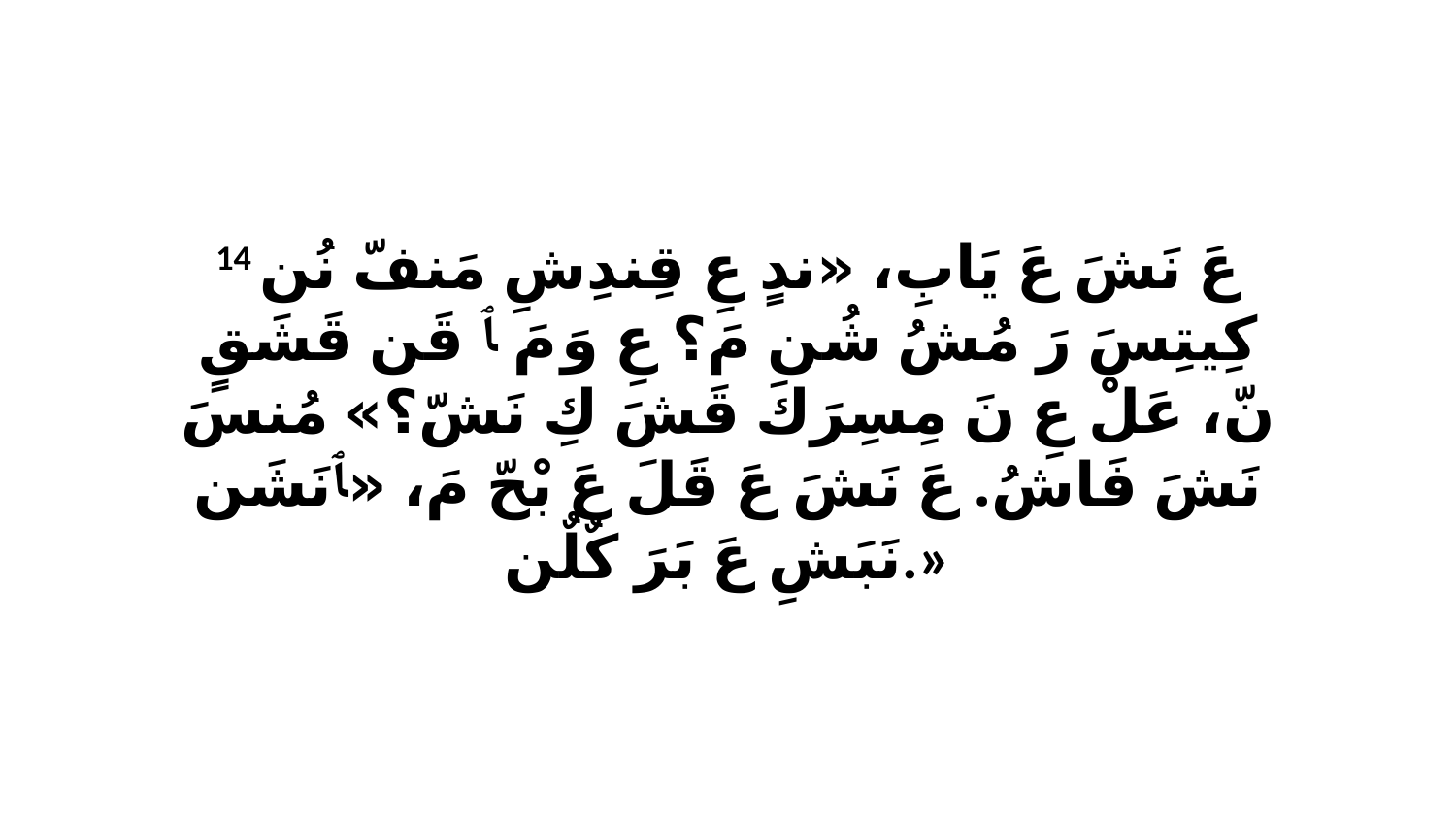

14 عَ نَشَ عَ يَابِ، «ندٍ عِ قِندِشِ مَنفّ نُن كِيتِسَ رَ مُشُ شُن مَ؟ عِ وَ مَ ﭑ قَن قَشَقٍ نّ، عَلْ عِ نَ مِسِرَكَ قَشَ كِ نَشّ؟» مُنسَ نَشَ فَاشُ. عَ نَشَ عَ قَلَ عَ بْحّ مَ، «ﭑ نَشَن نَبَشِ عَ بَرَ كٌلٌن.»